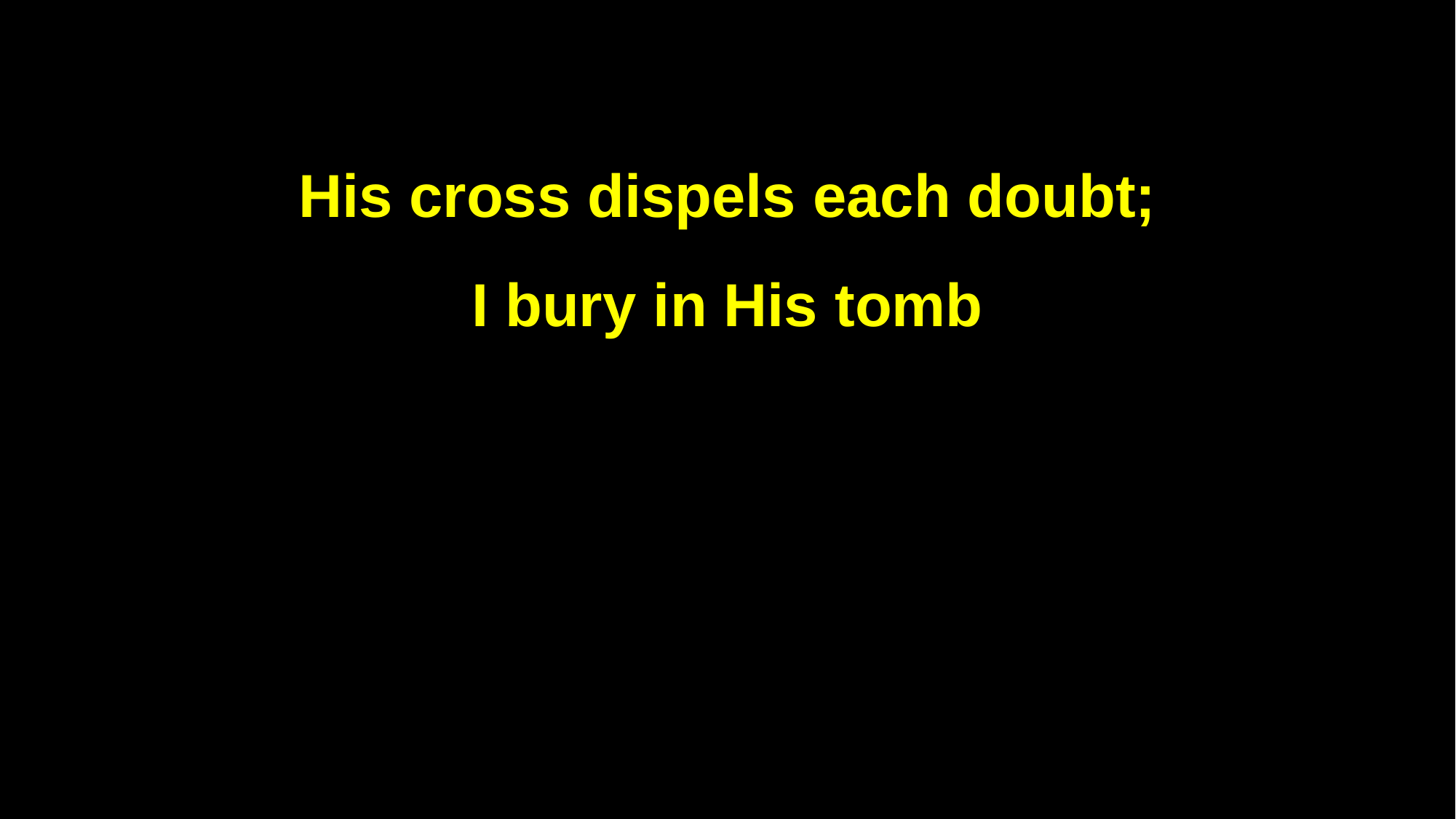

His cross dispels each doubt;
I bury in His tomb